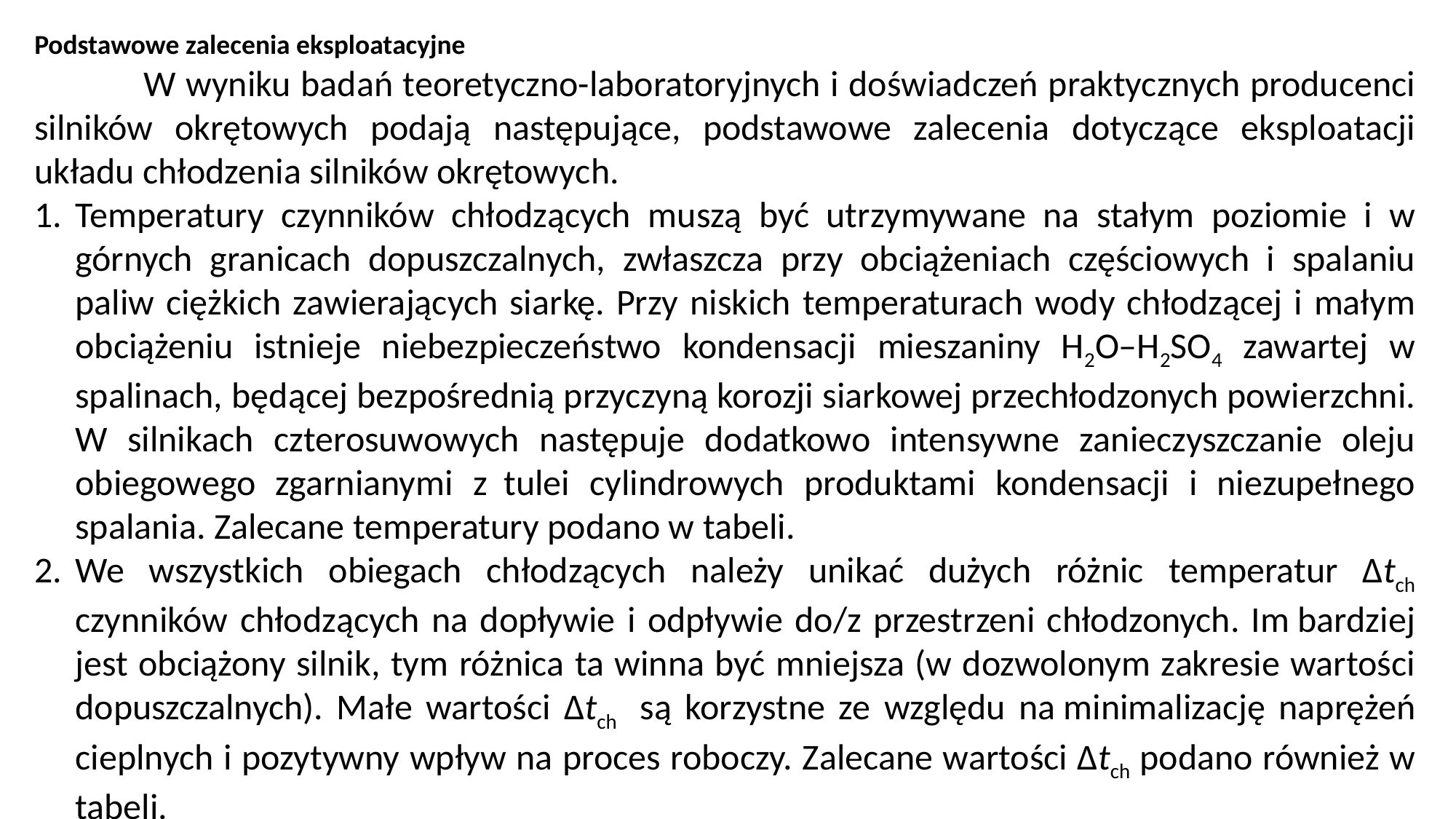

Podstawowe zalecenia eksploatacyjne
	W wyniku badań teoretyczno-laboratoryjnych i doświadczeń praktycznych pro­ducenci silników okrętowych podają następujące, podstawowe zalecenia dotyczące eksploatacji układu chłodzenia silników okrętowych.
Temperatury czynników chłodzących muszą być utrzymywane na stałym pozio­mie i w górnych granicach dopuszczalnych, zwłaszcza przy obciążeniach częścio­wych i spalaniu paliw ciężkich zawierających siarkę. Przy niskich temperaturach wody chłodzącej i małym obciążeniu istnieje niebezpieczeństwo kondensacji mieszaniny H2O–H2SO4 zawartej w spalinach, będącej bezpośrednią przyczyną korozji siarkowej przechłodzonych powierzchni. W silnikach czterosuwowych następuje dodatkowo intensywne zanieczyszczanie oleju obiegowego zgarnianymi z  tulei cylindrowych produktami kondensacji i niezupełnego spalania. Zalecane temperatury podano w tabeli.
We wszystkich obiegach chłodzących należy unikać dużych różnic temperatur Δtch czynników chłodzących na dopływie i odpływie do/z przestrzeni chłodzonych. Im bardziej jest obciążony silnik, tym różnica ta winna być mniejsza (w dozwolo­nym zakresie wartości dopuszczalnych). Małe wartości Δtch  są korzystne ze względu na minimalizację naprężeń cieplnych i pozytywny wpływ na proces roboczy. Zalecane wartości Δtch podano również w tabeli.